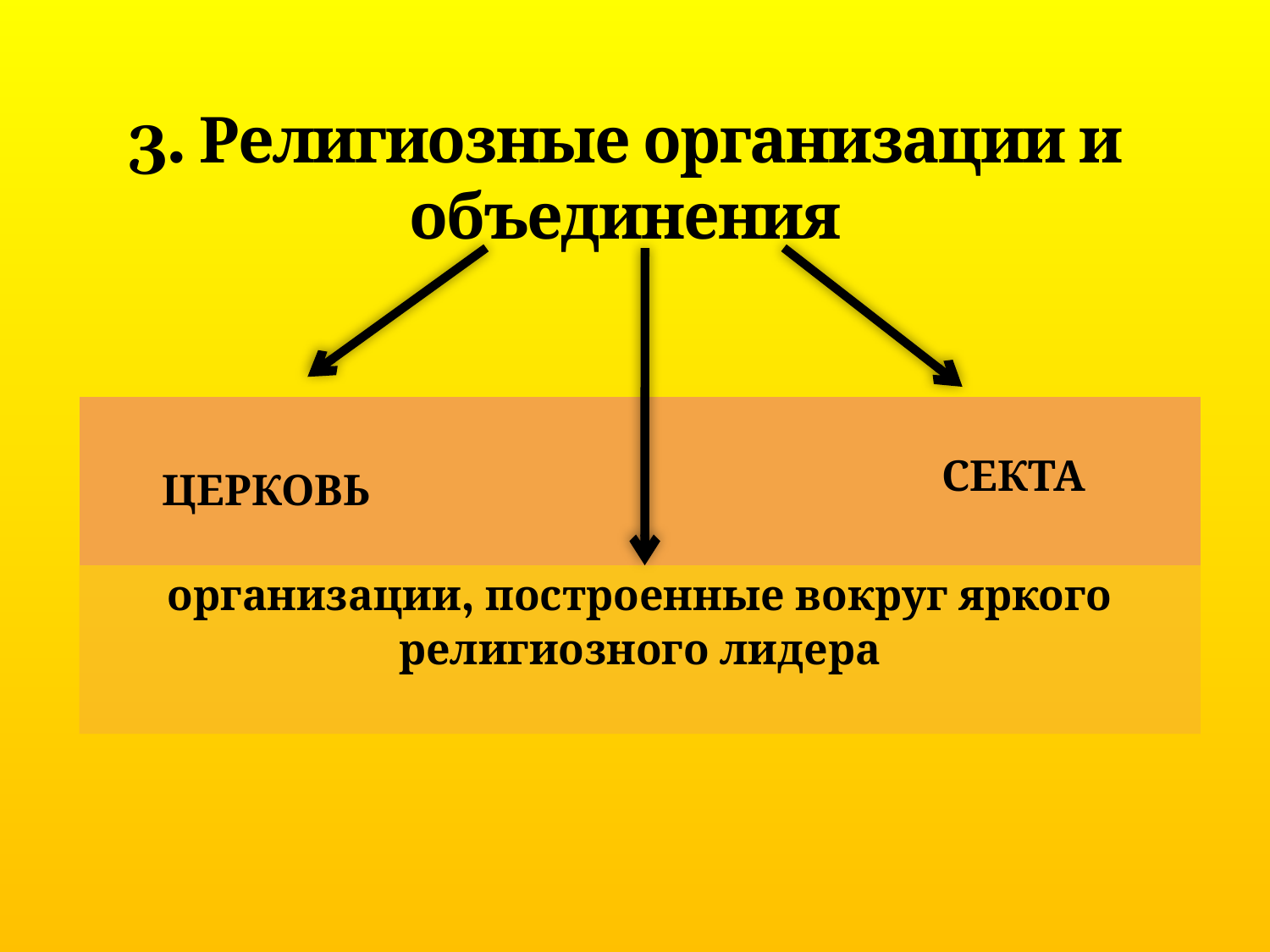

# 3. Религиозные организации и объединения
| ЦЕРКОВЬ |  | СЕКТА |
| --- | --- | --- |
| организации, построенные вокруг яркого религиозного лидера |  |  |